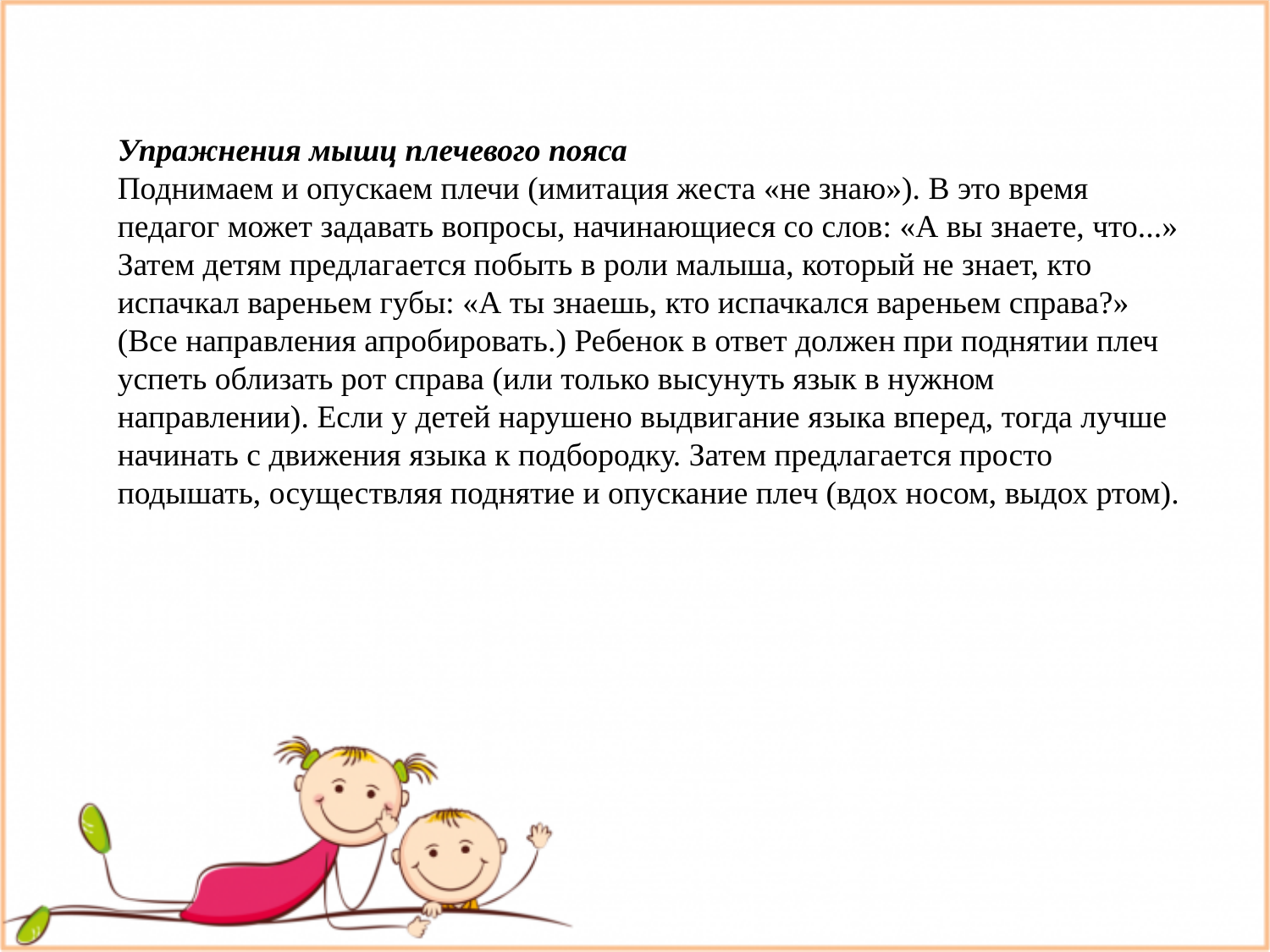

Упражнения мышц плечевого пояса
Поднимаем и опускаем плечи (имитация жеста «не знаю»). В это время педагог может задавать вопросы, начинающиеся со слов: «А вы знаете, что...» Затем детям предлагается побыть в роли малыша, который не знает, кто испачкал вареньем губы: «А ты знаешь, кто испачкался вареньем справа?» (Все направления апробировать.) Ребенок в ответ должен при поднятии плеч успеть облизать рот справа (или только высунуть язык в нужном направлении). Если у детей нарушено выдвигание языка вперед, тогда лучше начинать с движения языка к подбородку. Затем предлагается просто подышать, осуществляя поднятие и опускание плеч (вдох носом, выдох ртом).